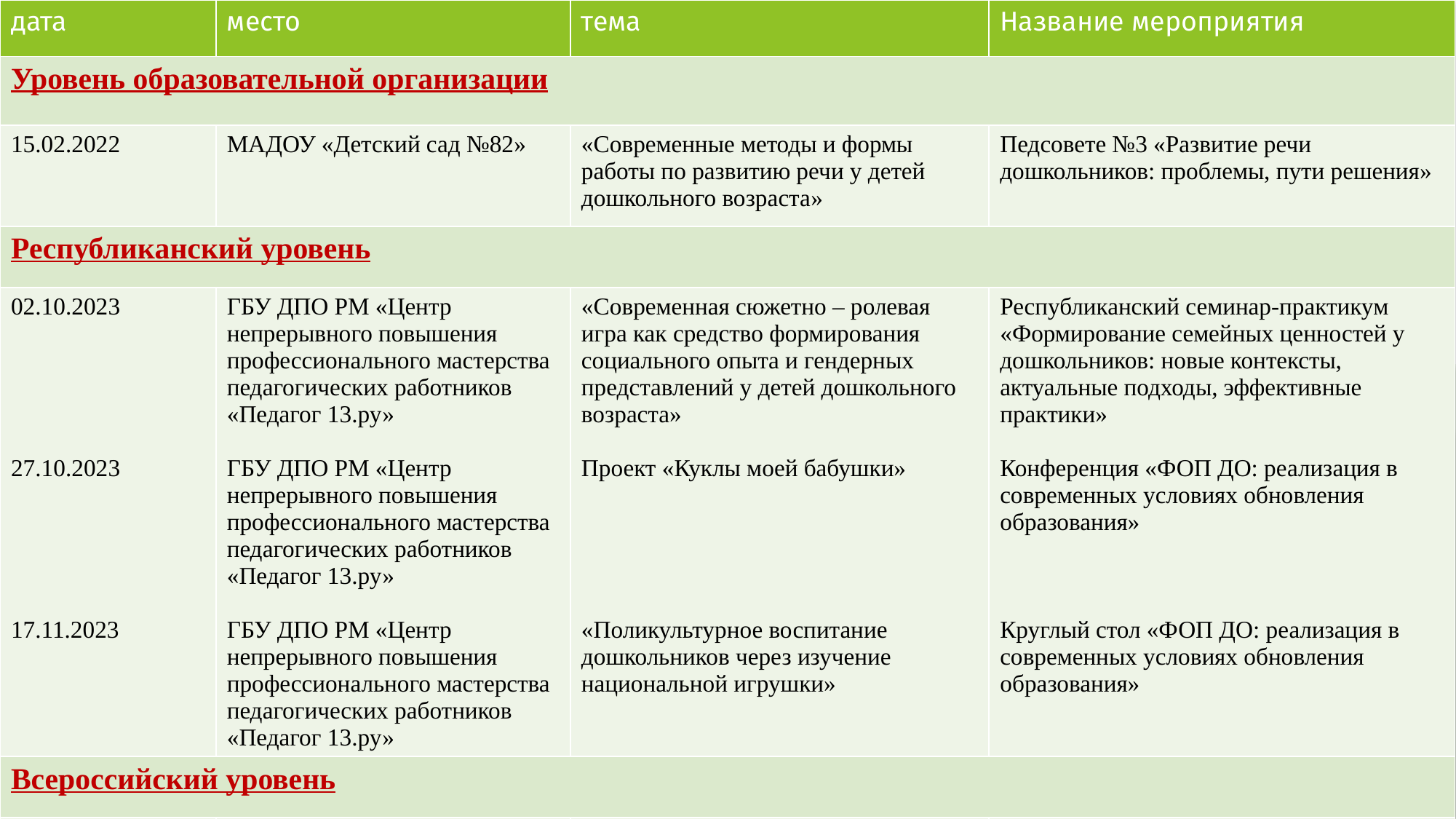

| дата | место | тема | Название мероприятия |
| --- | --- | --- | --- |
| Уровень образовательной организации |  |  |  |
| 15.02.2022 | МАДОУ «Детский сад №82» | «Современные методы и формы работы по развитию речи у детей дошкольного возраста» | Педсовете №3 «Развитие речи дошкольников: проблемы, пути решения» |
| Республиканский уровень |  |  |  |
| 02.10.2023 27.10.2023 17.11.2023 | ГБУ ДПО РМ «Центр непрерывного повышения профессионального мастерства педагогических работников «Педагог 13.ру» ГБУ ДПО РМ «Центр непрерывного повышения профессионального мастерства педагогических работников «Педагог 13.ру» ГБУ ДПО РМ «Центр непрерывного повышения профессионального мастерства педагогических работников «Педагог 13.ру» | «Современная сюжетно – ролевая игра как средство формирования социального опыта и гендерных представлений у детей дошкольного возраста» Проект «Куклы моей бабушки» «Поликультурное воспитание дошкольников через изучение национальной игрушки» | Республиканский семинар-практикум «Формирование семейных ценностей у дошкольников: новые контексты, актуальные подходы, эффективные практики» Конференция «ФОП ДО: реализация в современных условиях обновления образования» Круглый стол «ФОП ДО: реализация в современных условиях обновления образования» |
| Всероссийский уровень |  |  |  |
| 11.02.2019 | ФГБОУ ВО «Мордовский государственный педагогический университет имени М.Е. Евсевьева» | Психолого-педагогическое сопровождение лиц с ограниченными возможностями здоровья в условиях инклюзивного образования | Всероссийский научно-практический семинар «Психолого-педагогическое сопровождение лиц с ограниченными возможностями здоровья в условиях инклюзивного образования» |